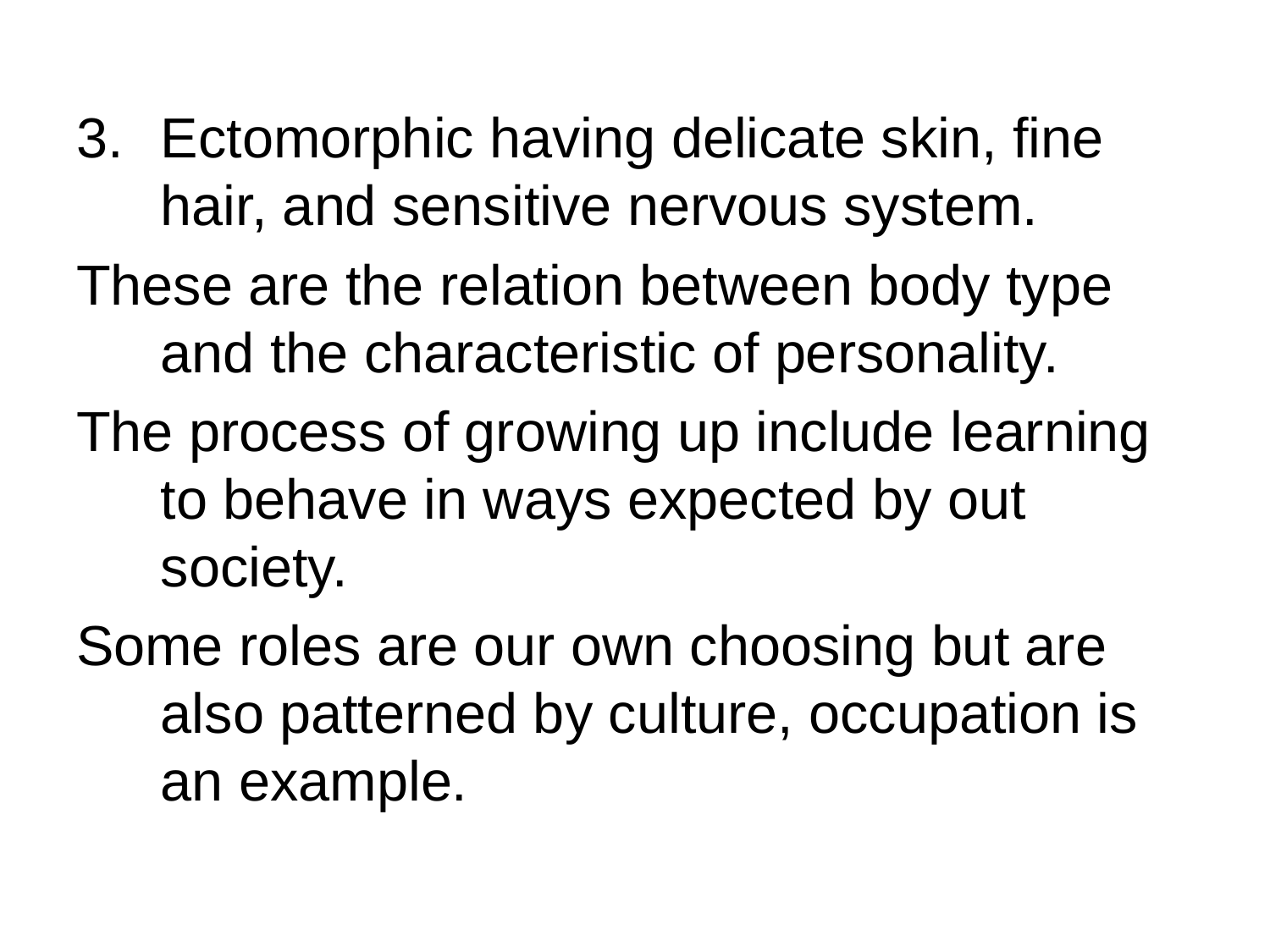

Ectomorphic having delicate skin, fine hair, and sensitive nervous system.
These are the relation between body type and the characteristic of personality.
The process of growing up include learning to behave in ways expected by out society.
Some roles are our own choosing but are also patterned by culture, occupation is an example.